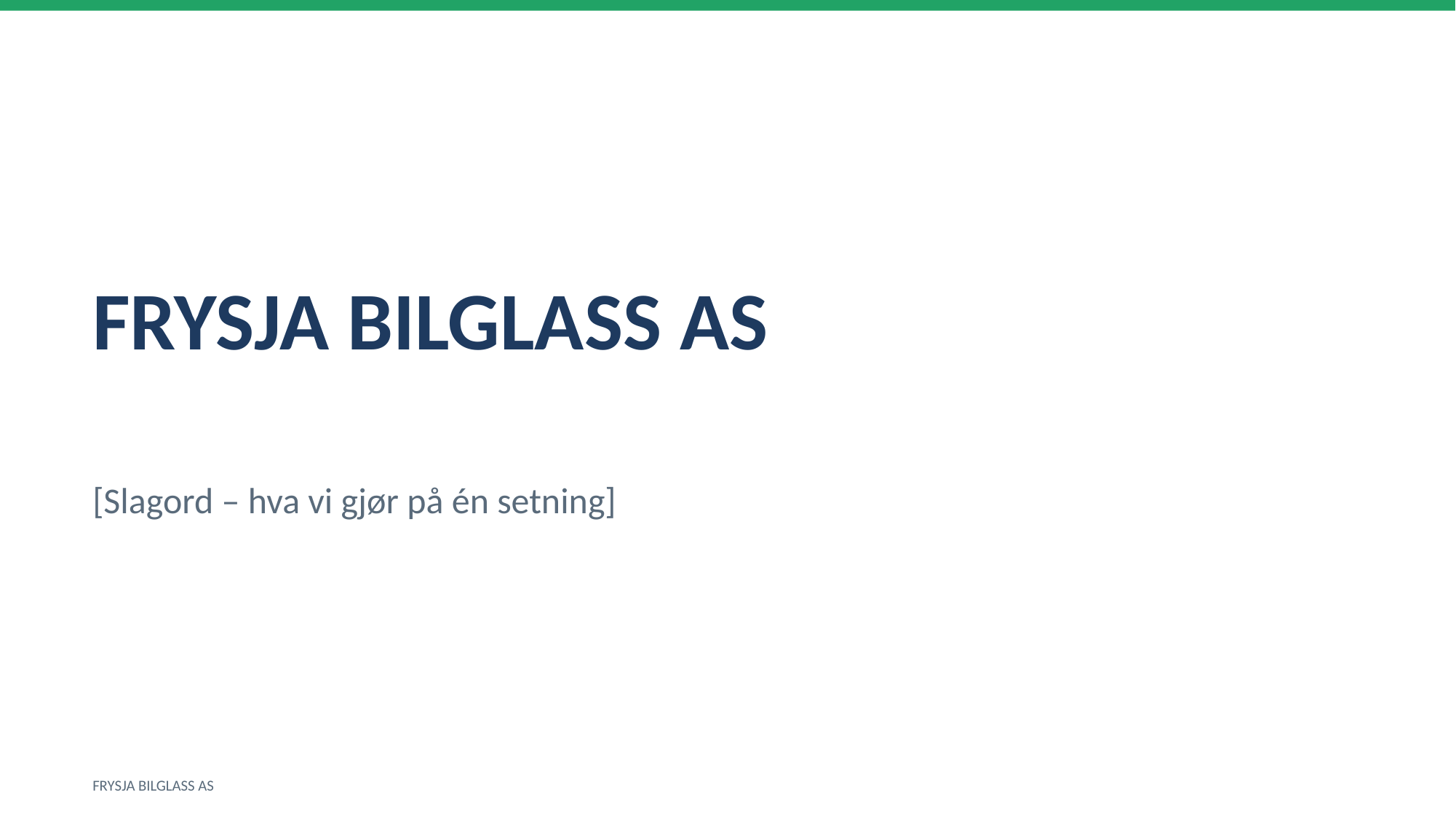

FRYSJA BILGLASS AS
[Slagord – hva vi gjør på én setning]
FRYSJA BILGLASS AS